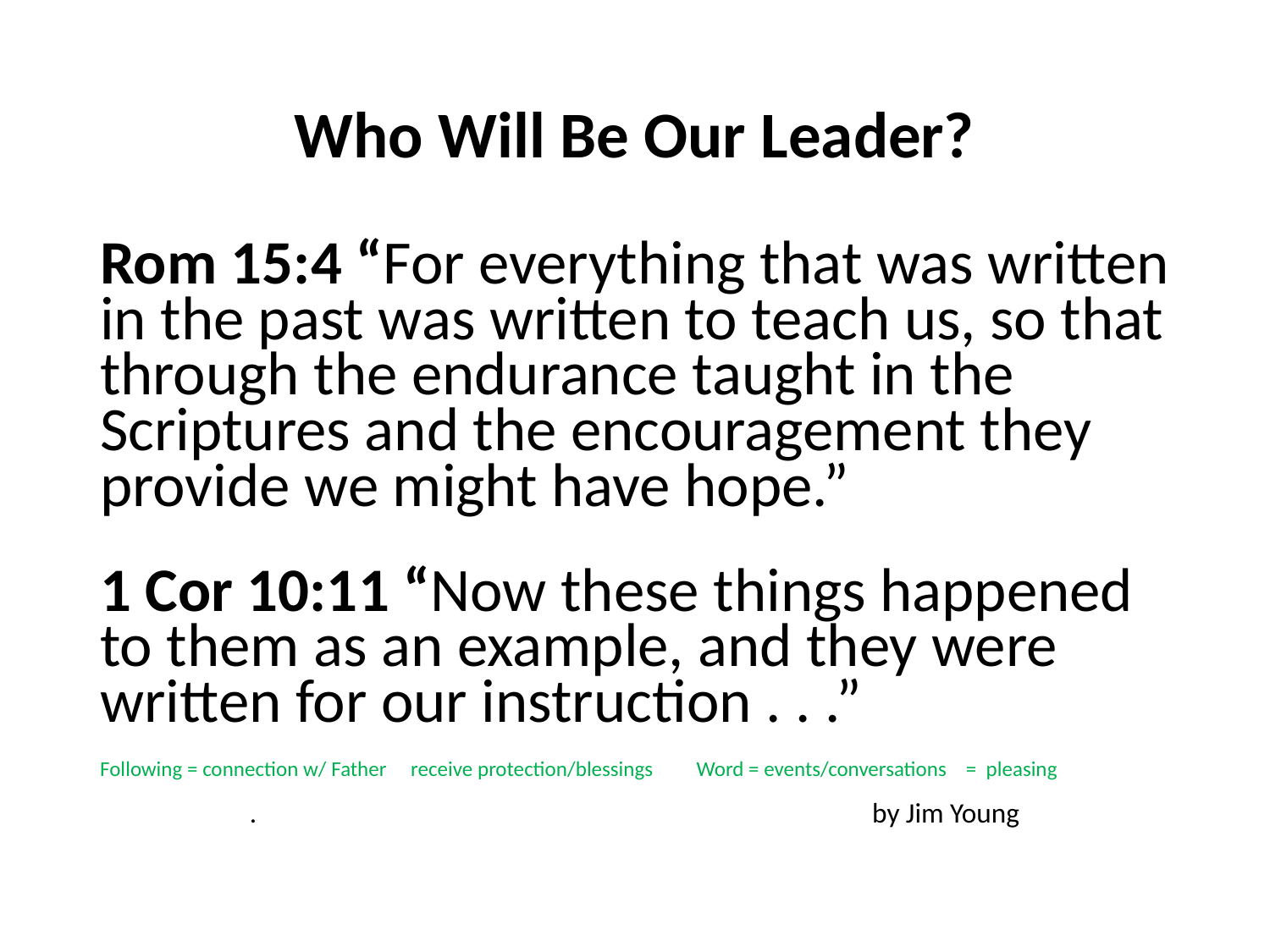

#

Who Will Be Our Leader?

Rom 15:4 “For everything that was written in the past was written to teach us, so that through the endurance taught in the Scriptures and the encouragement they provide we might have hope.”

1 Cor 10:11 “Now these things happened to them as an example, and they were written for our instruction . . .”
Following = connection w/ Father     receive protection/blessings         Word = events/conversations    =  pleasing
.                                                                                                 by Jim Young